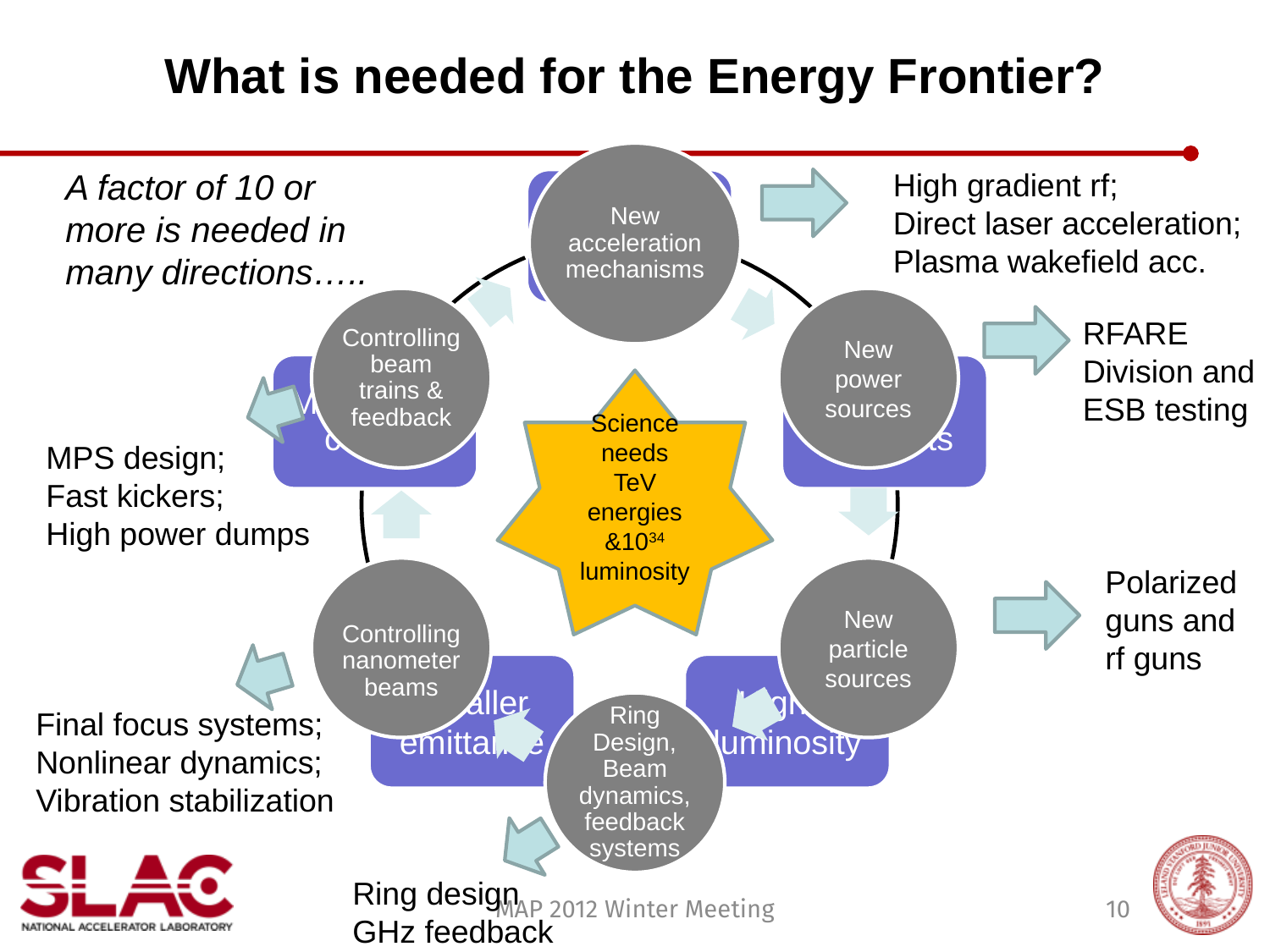

# What is needed for the Energy Frontier?
New acceleration mechanisms

New power sources

New particle sources

Ring Design, Beam dynamics, feedback systems

 Controlling nanometer beams

Controlling beam trains & feedback

A factor of 10 or more is needed in many directions…..
High gradient rf;
Direct laser acceleration;
Plasma wakefield acc.
Higher energy
Higher gradients
Higher luminosity
Smaller emittance
More beam control

RFARE
Division and
ESB testing
Science needs
TeV energies &1034 luminosity

MPS design;
Fast kickers;
High power dumps
Polarized
guns and
rf guns

Final focus systems;
Nonlinear dynamics;
Vibration stabilization

Ring design
GHz feedback
MAP 2012 Winter Meeting
10